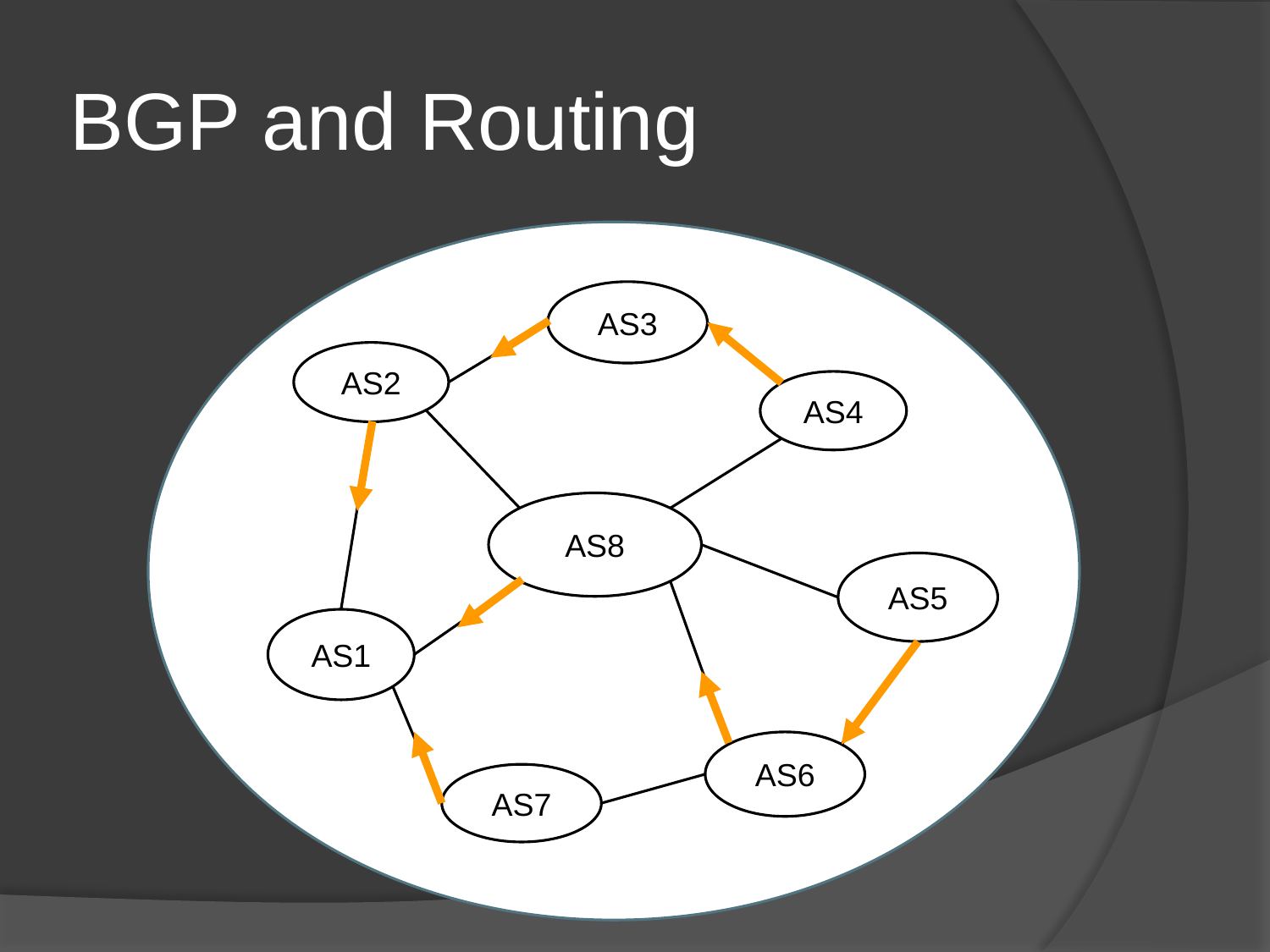

# BGP and Routing

AS3
AS2
AS4
AS8
AS5
AS1
AS6
AS7